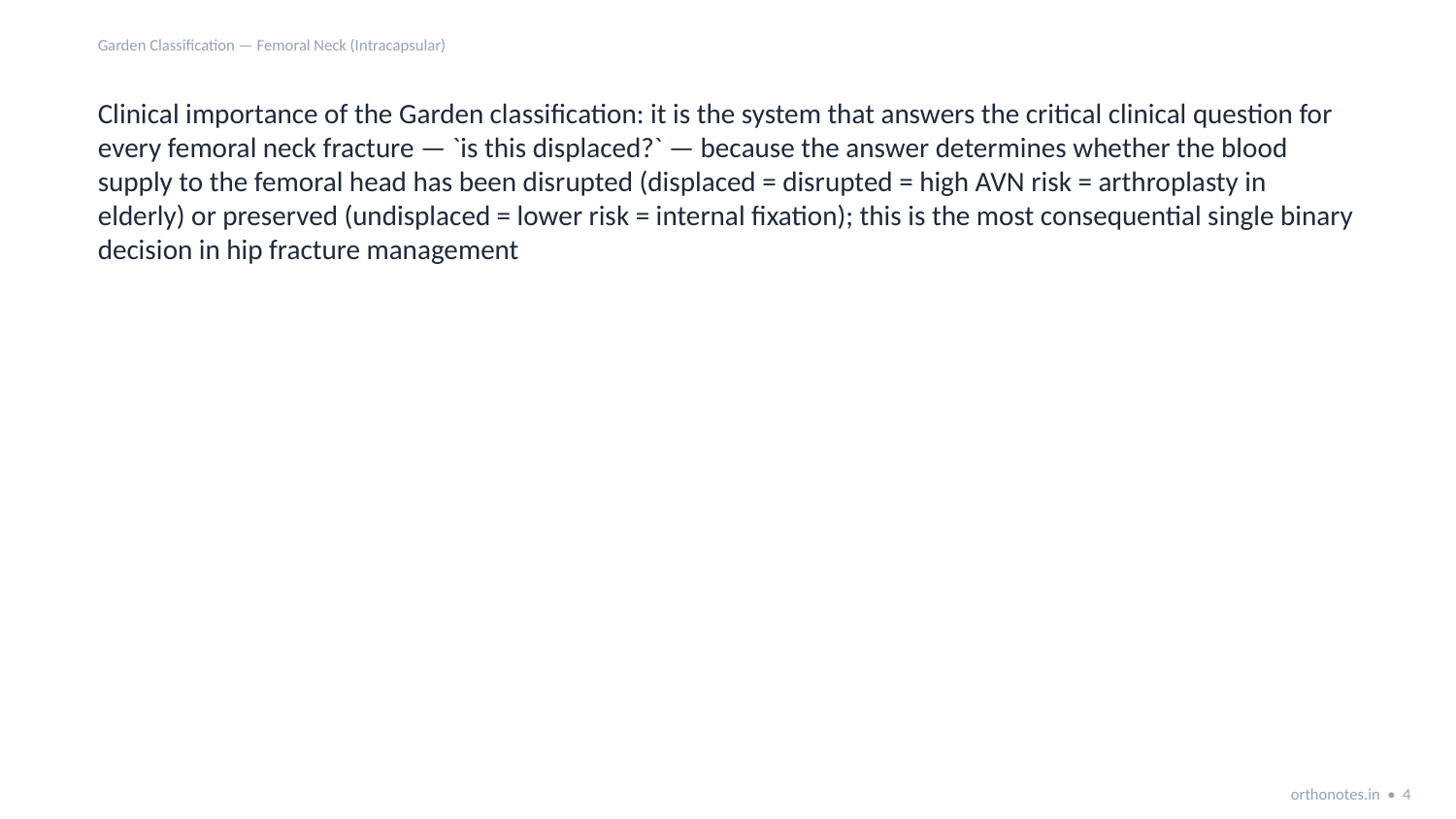

Garden Classification — Femoral Neck (Intracapsular)
Clinical importance of the Garden classification: it is the system that answers the critical clinical question for every femoral neck fracture — `is this displaced?` — because the answer determines whether the blood supply to the femoral head has been disrupted (displaced = disrupted = high AVN risk = arthroplasty in elderly) or preserved (undisplaced = lower risk = internal fixation); this is the most consequential single binary decision in hip fracture management
orthonotes.in  •  4